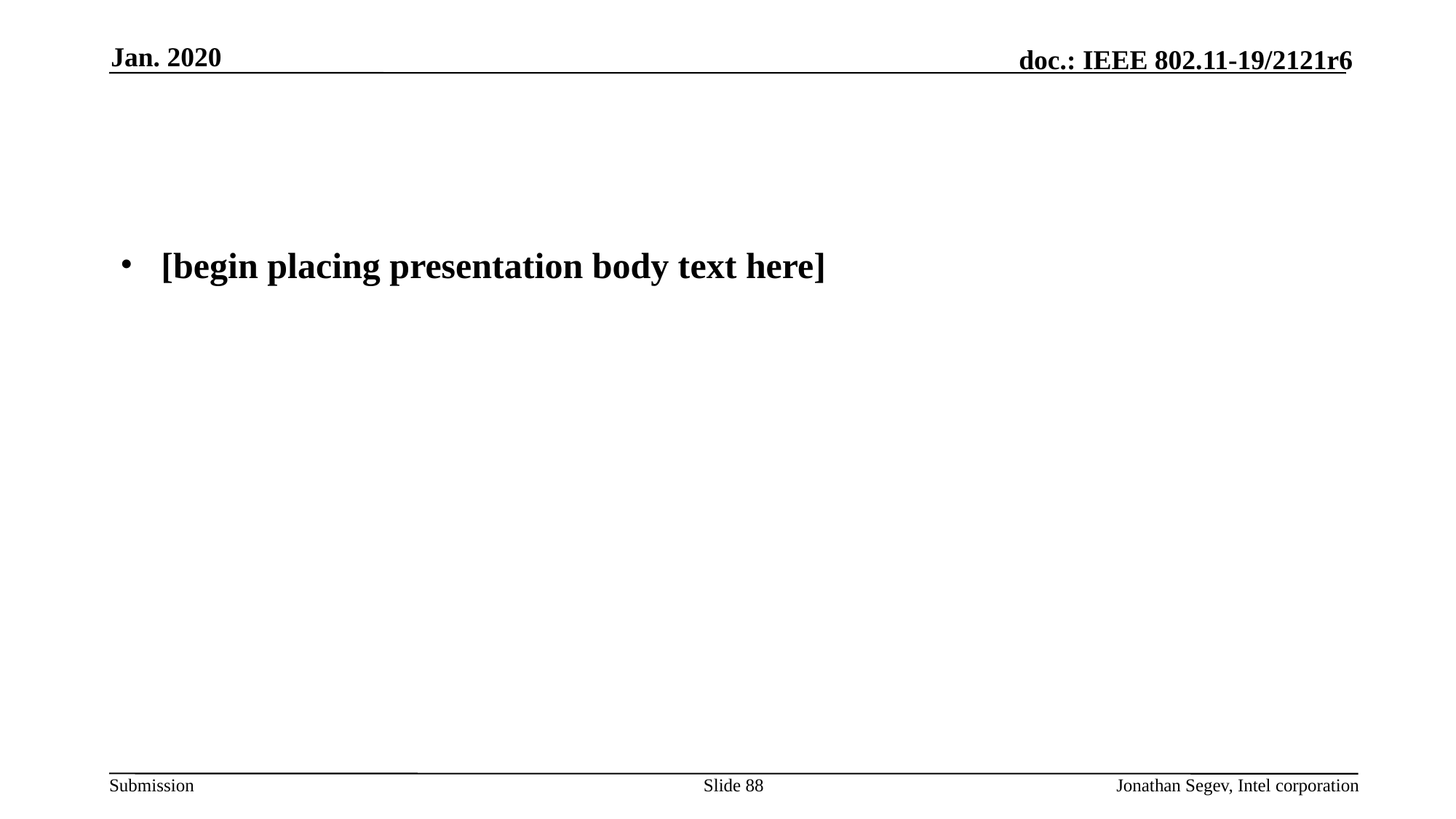

Jan. 2020
#
[begin placing presentation body text here]
Slide 88
Jonathan Segev, Intel corporation